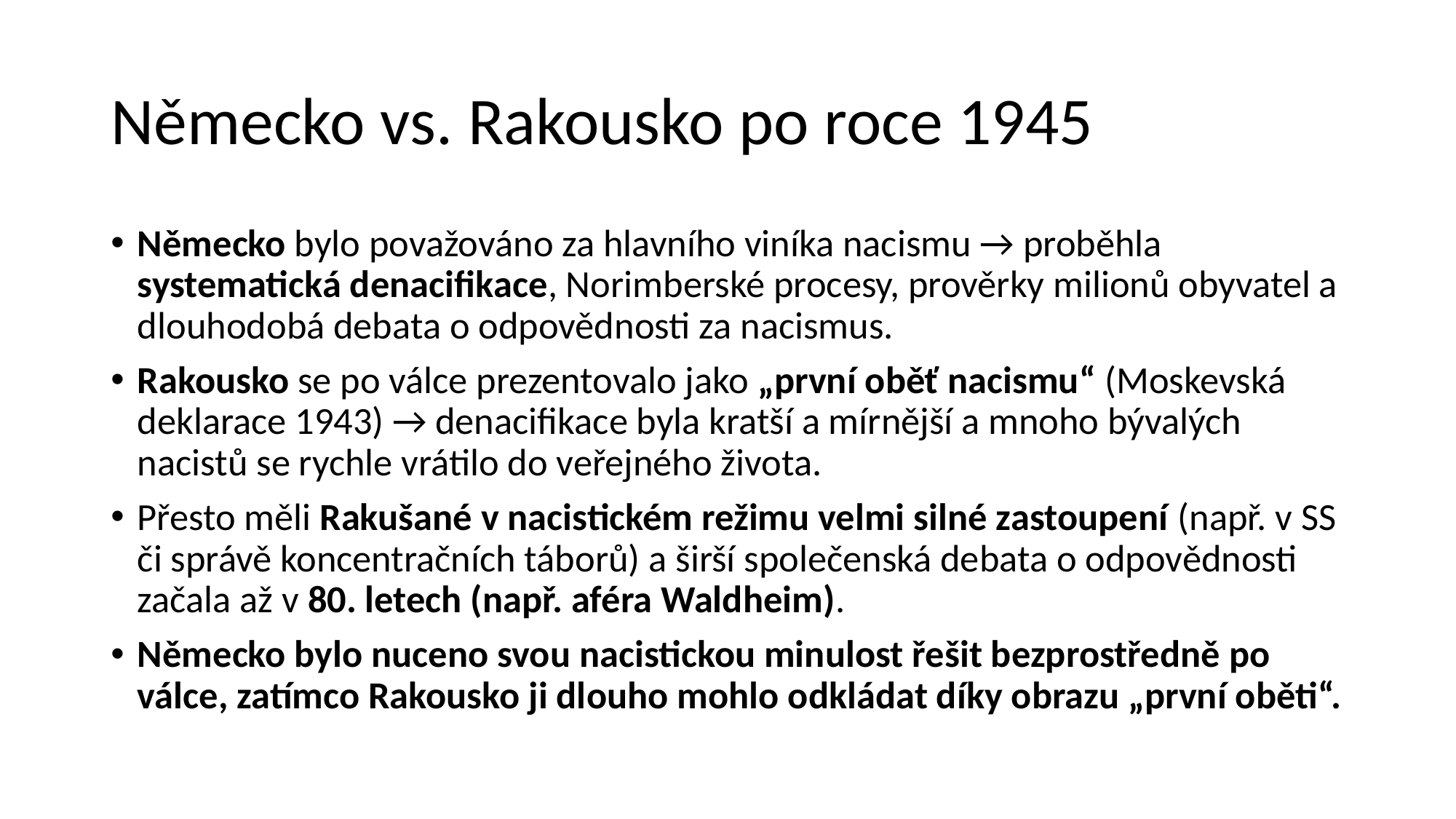

# Německo vs. Rakousko po roce 1945
Německo bylo považováno za hlavního viníka nacismu → proběhla systematická denacifikace, Norimberské procesy, prověrky milionů obyvatel a dlouhodobá debata o odpovědnosti za nacismus.
Rakousko se po válce prezentovalo jako „první oběť nacismu“ (Moskevská deklarace 1943) → denacifikace byla kratší a mírnější a mnoho bývalých nacistů se rychle vrátilo do veřejného života.
Přesto měli Rakušané v nacistickém režimu velmi silné zastoupení (např. v SS či správě koncentračních táborů) a širší společenská debata o odpovědnosti začala až v 80. letech (např. aféra Waldheim).
Německo bylo nuceno svou nacistickou minulost řešit bezprostředně po válce, zatímco Rakousko ji dlouho mohlo odkládat díky obrazu „první oběti“.